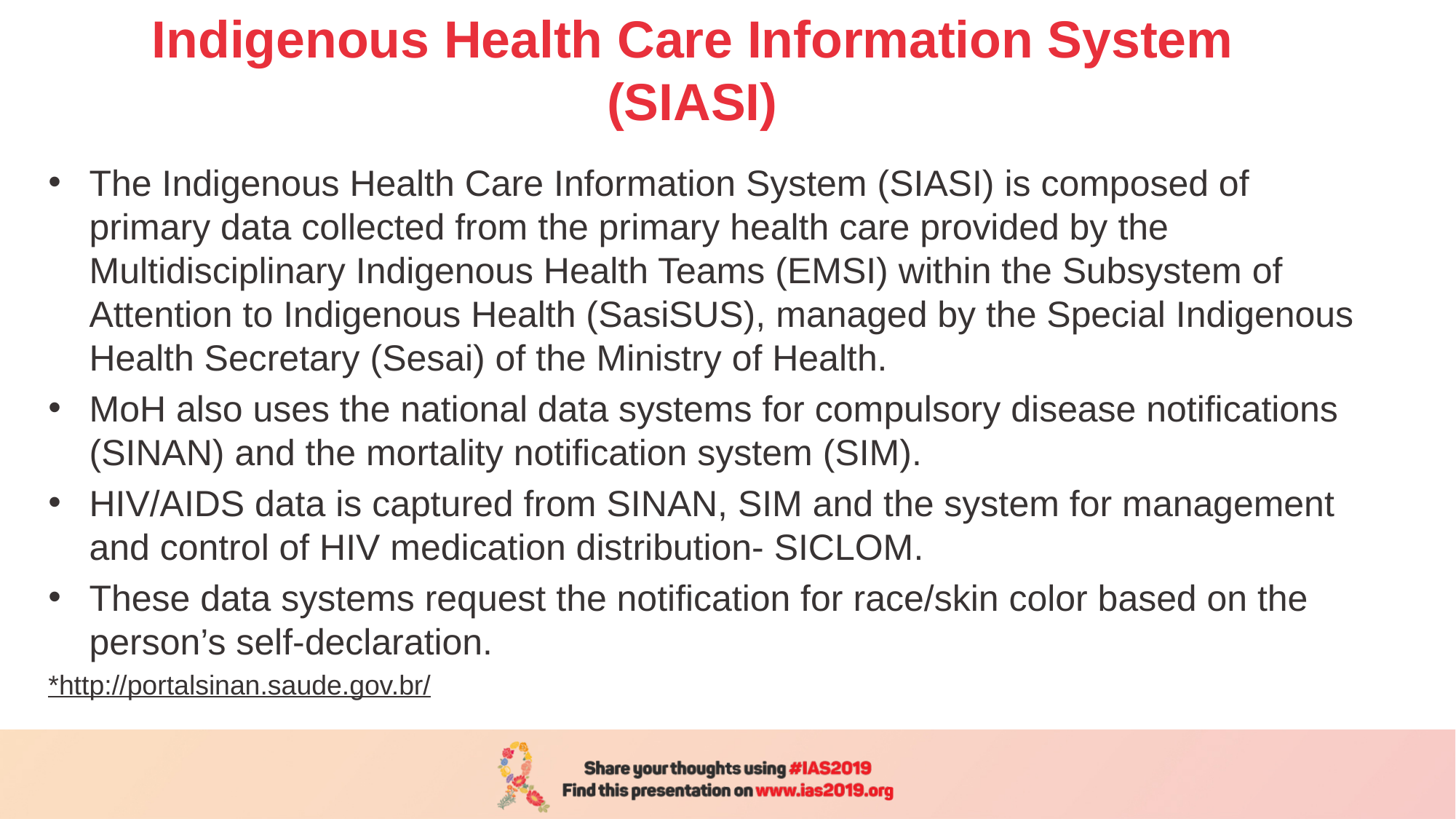

# Indigenous Health Care Information System (SIASI)
The Indigenous Health Care Information System (SIASI) is composed of primary data collected from the primary health care provided by the Multidisciplinary Indigenous Health Teams (EMSI) within the Subsystem of Attention to Indigenous Health (SasiSUS), managed by the Special Indigenous Health Secretary (Sesai) of the Ministry of Health.
MoH also uses the national data systems for compulsory disease notifications (SINAN) and the mortality notification system (SIM).
HIV/AIDS data is captured from SINAN, SIM and the system for management and control of HIV medication distribution- SICLOM.
These data systems request the notification for race/skin color based on the person’s self-declaration.
*http://portalsinan.saude.gov.br/